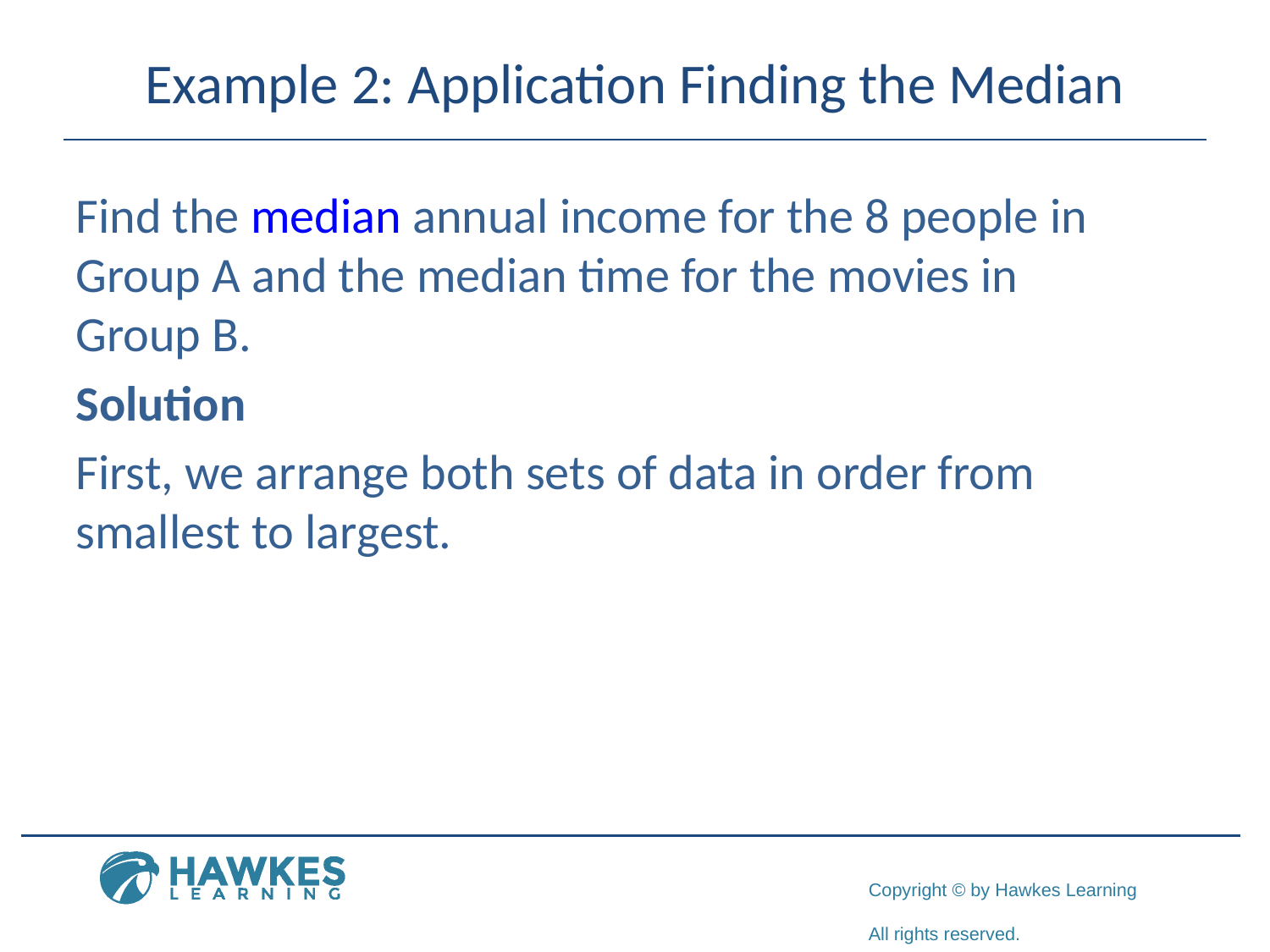

# Example 2: Application Finding the Median
Find the median annual income for the 8 people in Group A and the median time for the movies in
Group B.
Solution
First, we arrange both sets of data in order from smallest to largest.